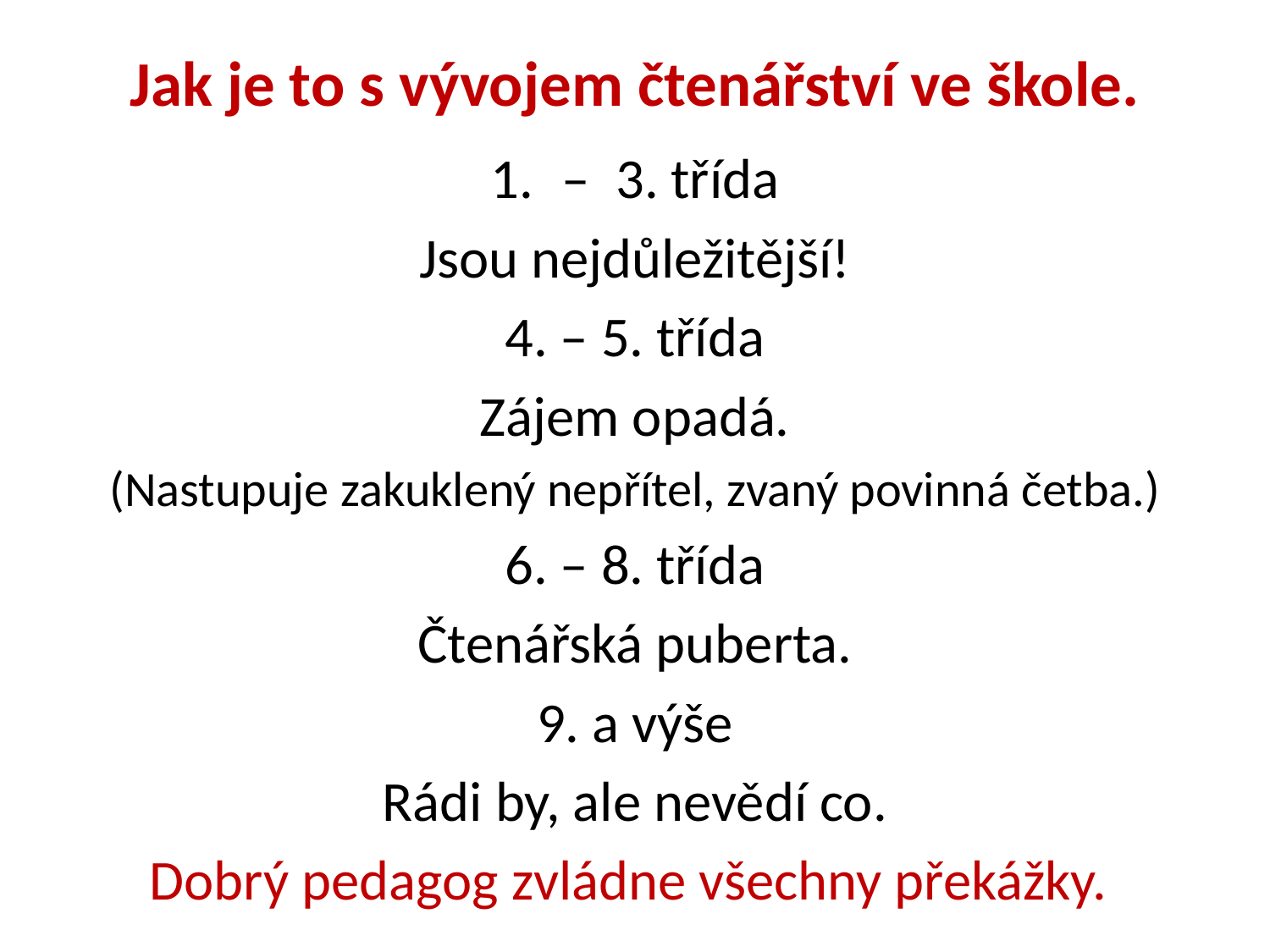

# Jak je to s vývojem čtenářství ve škole.
–  3. třída
Jsou nejdůležitější!
4. – 5. třída
Zájem opadá.
(Nastupuje zakuklený nepřítel, zvaný povinná četba.)
6. – 8. třída
Čtenářská puberta.
9. a výše
Rádi by, ale nevědí co.
Dobrý pedagog zvládne všechny překážky.